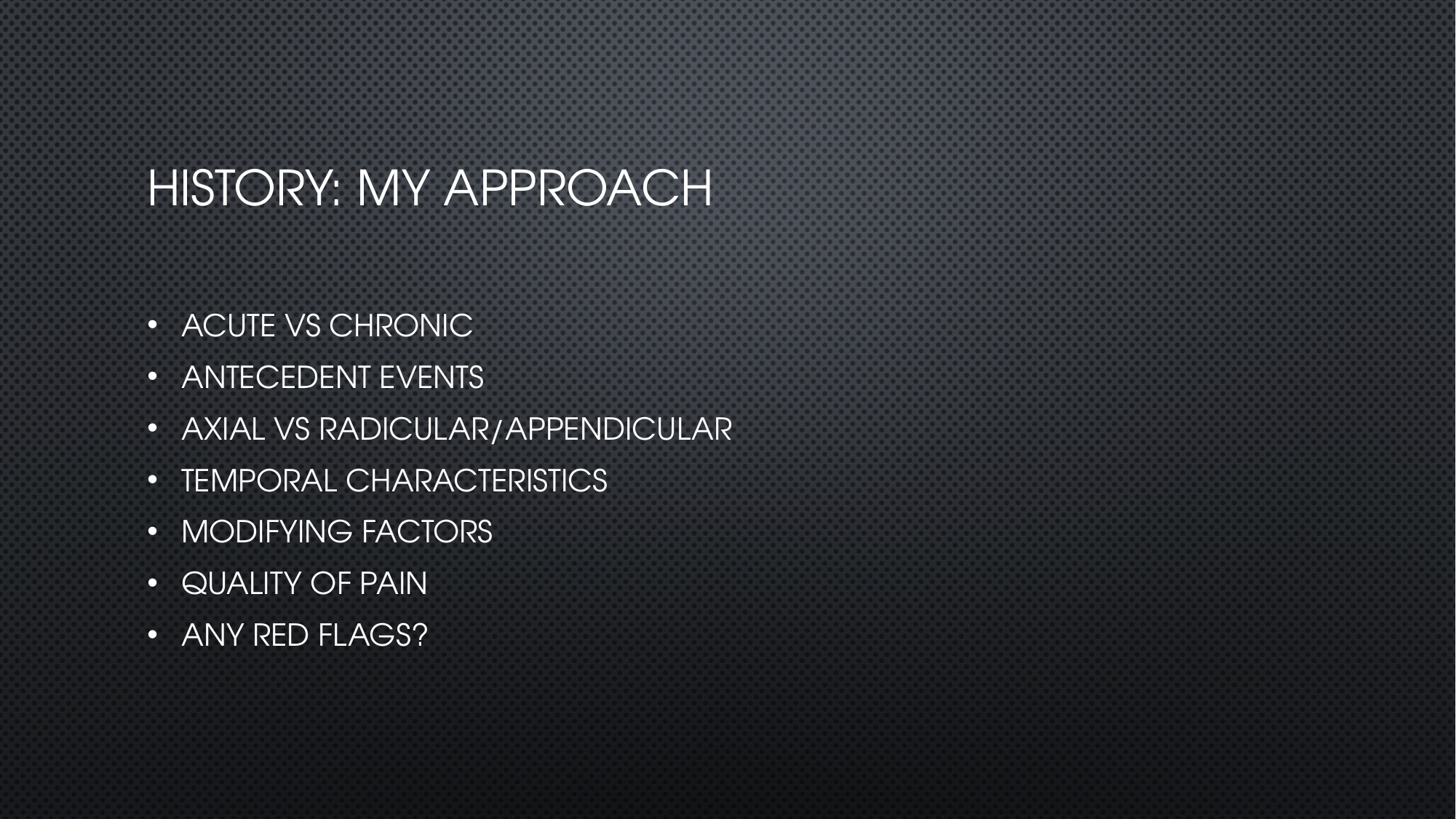

# History: my approach
Acute vs Chronic
Antecedent events
Axial vs Radicular/appendicular
Temporal characteristics
Modifying factors
Quality of pain
Any red flags?